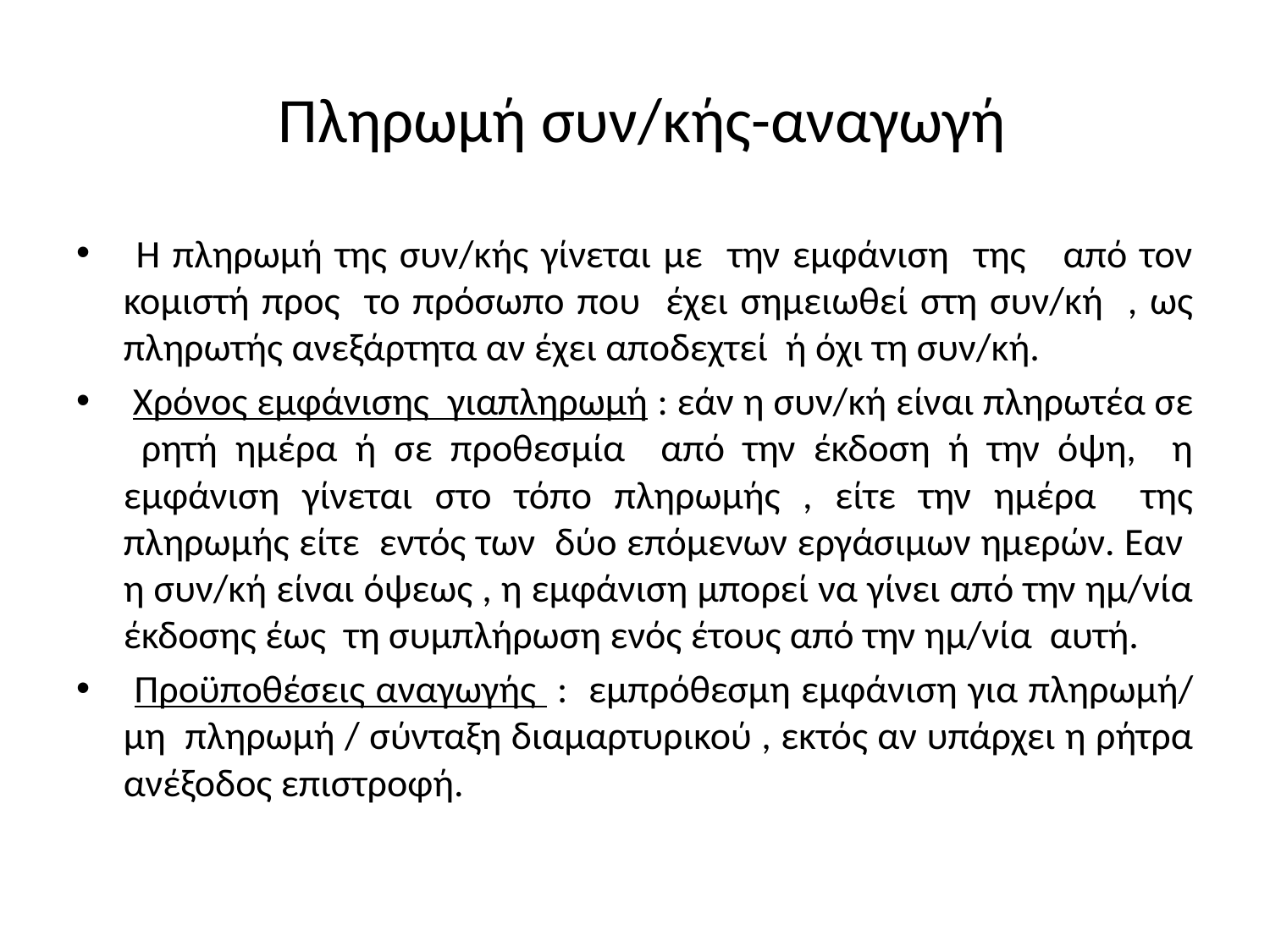

# Πληρωμή συν/κής-αναγωγή
 Η πληρωμή της συν/κής γίνεται με  την εμφάνιση  της   από τον κομιστή προς  το πρόσωπο που  έχει σημειωθεί στη συν/κή  , ως πληρωτής ανεξάρτητα αν έχει αποδεχτεί  ή όχι τη συν/κή.
 Χρόνος εμφάνισης  γιαπληρωμή : εάν η συν/κή είναι πληρωτέα σε  ρητή ημέρα ή σε προθεσμία  από την έκδοση ή την όψη,  η εμφάνιση γίνεται στο τόπο πληρωμής , είτε την ημέρα  της πληρωμής είτε  εντός των  δύο επόμενων εργάσιμων ημερών. Εαν  η συν/κή είναι όψεως , η εμφάνιση μπορεί να γίνει από την ημ/νία έκδοσης έως  τη συμπλήρωση ενός έτους από την ημ/νία  αυτή.
 Προϋποθέσεις αναγωγής  :  εμπρόθεσμη εμφάνιση για πληρωμή/ μη  πληρωμή / σύνταξη διαμαρτυρικού , εκτός αν υπάρχει η ρήτρα ανέξοδος επιστροφή.